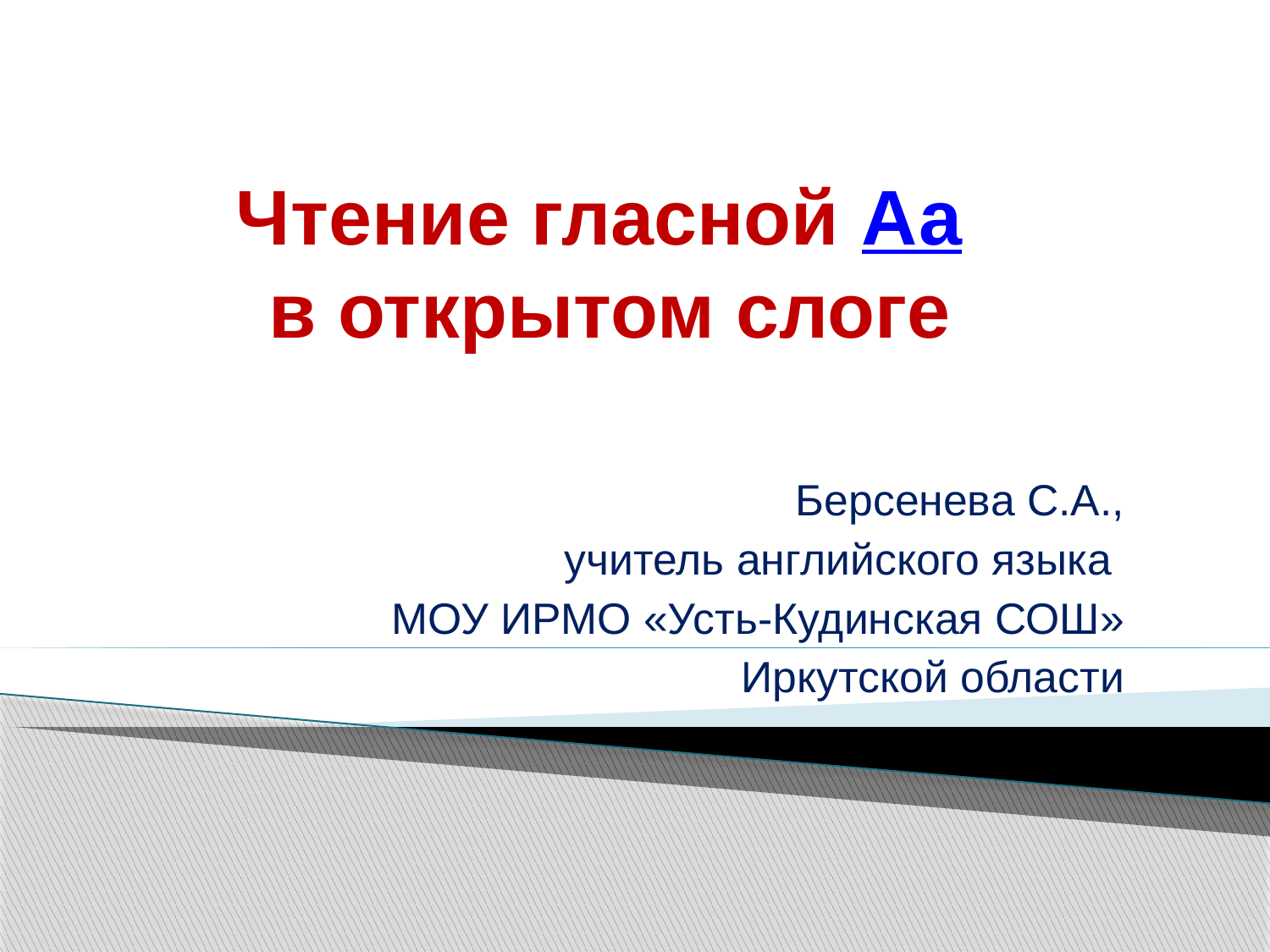

# Чтение гласной Аа в открытом слоге
Берсенева С.А.,
учитель английского языка
МОУ ИРМО «Усть-Кудинская СОШ»
Иркутской области